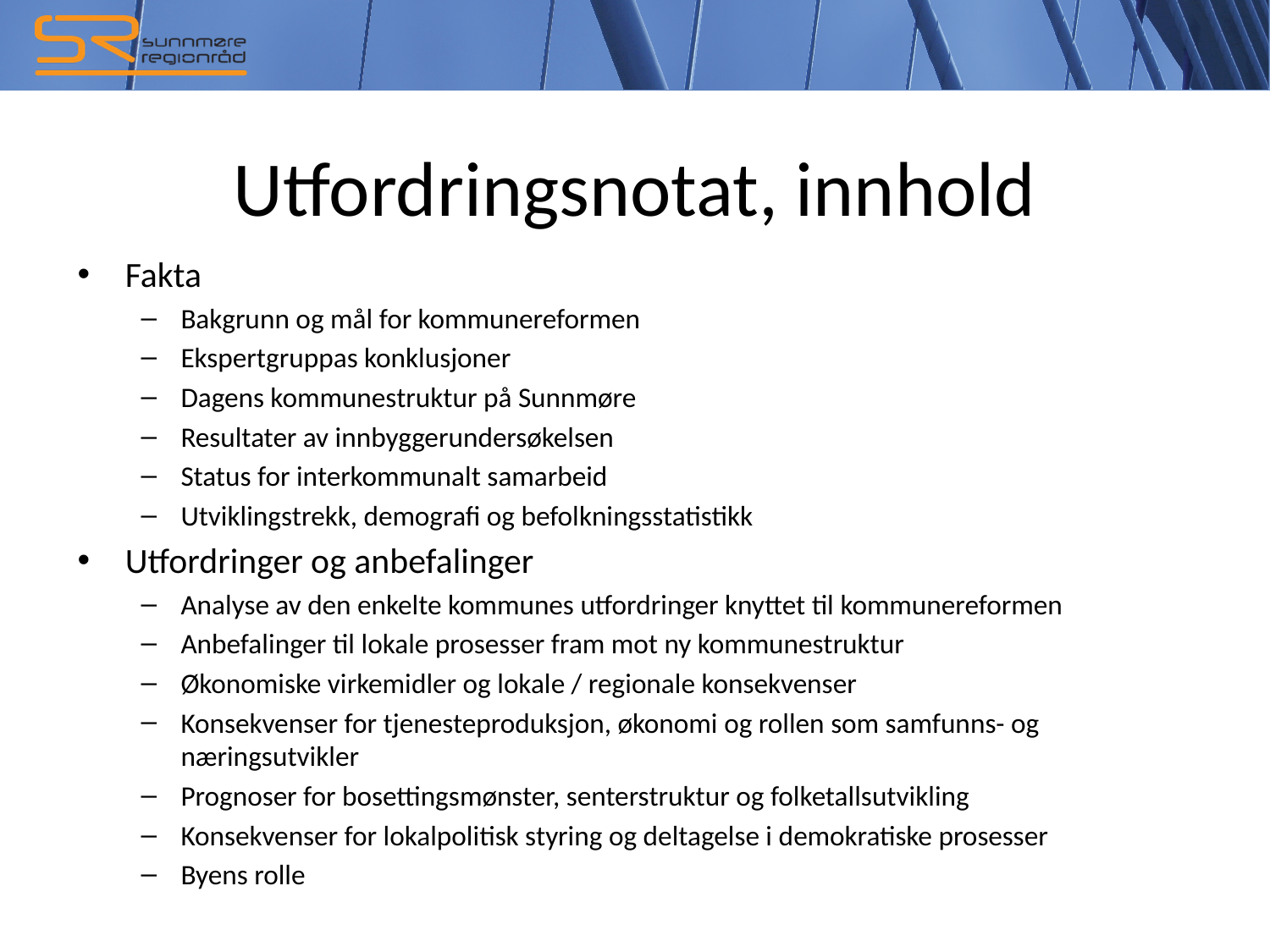

# Utfordringsnotat, innhold
Fakta
Bakgrunn og mål for kommunereformen
Ekspertgruppas konklusjoner
Dagens kommunestruktur på Sunnmøre
Resultater av innbyggerundersøkelsen
Status for interkommunalt samarbeid
Utviklingstrekk, demografi og befolkningsstatistikk
Utfordringer og anbefalinger
Analyse av den enkelte kommunes utfordringer knyttet til kommunereformen
Anbefalinger til lokale prosesser fram mot ny kommunestruktur
Økonomiske virkemidler og lokale / regionale konsekvenser
Konsekvenser for tjenesteproduksjon, økonomi og rollen som samfunns- og næringsutvikler
Prognoser for bosettingsmønster, senterstruktur og folketallsutvikling
Konsekvenser for lokalpolitisk styring og deltagelse i demokratiske prosesser
Byens rolle